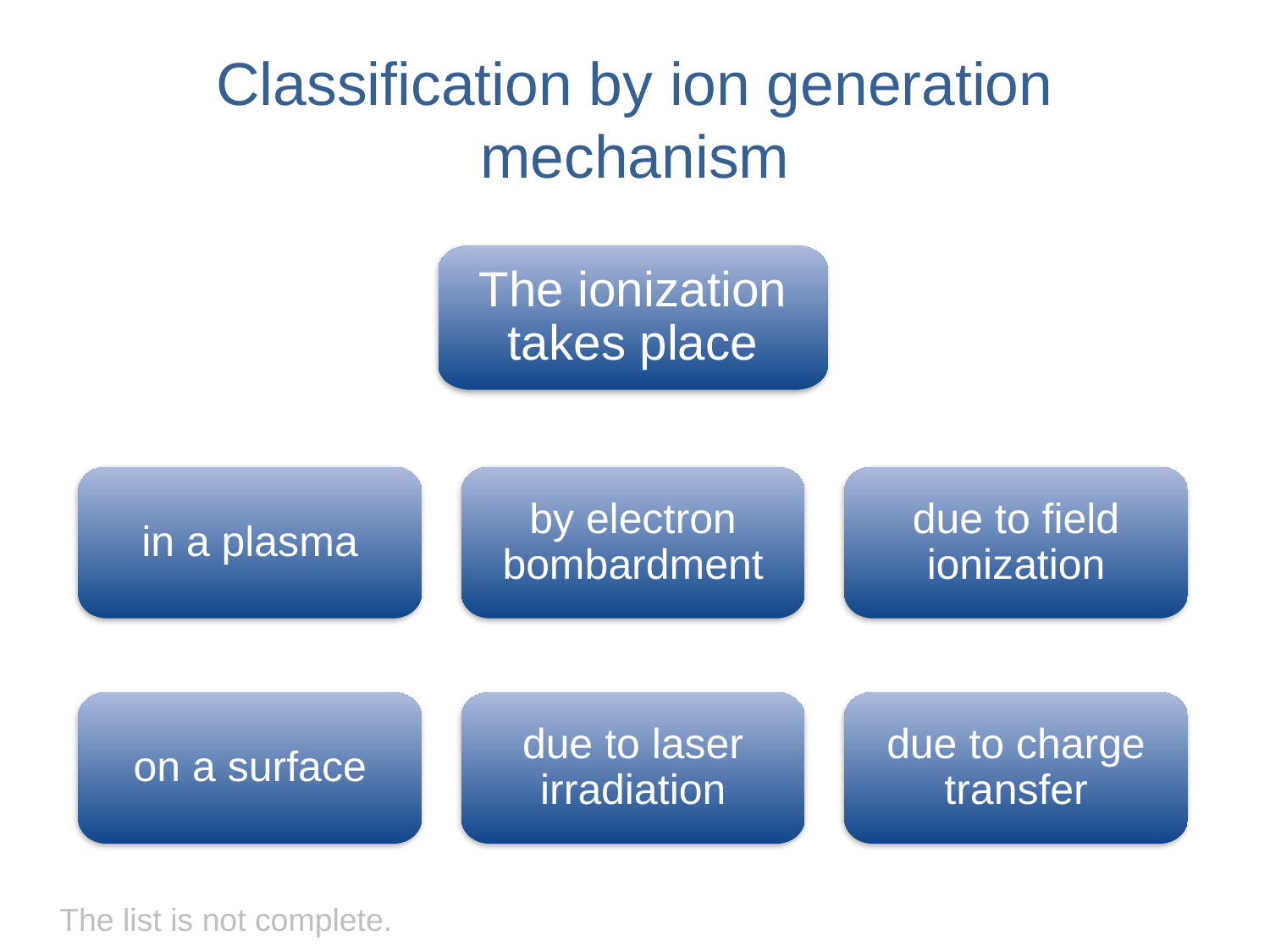

# Classification by ion generation mechanism
The ionization takes place
in a plasma
by electron bombardment
due to field ionization
on a surface
due to laser irradiation
due to charge transfer
The list is not complete.